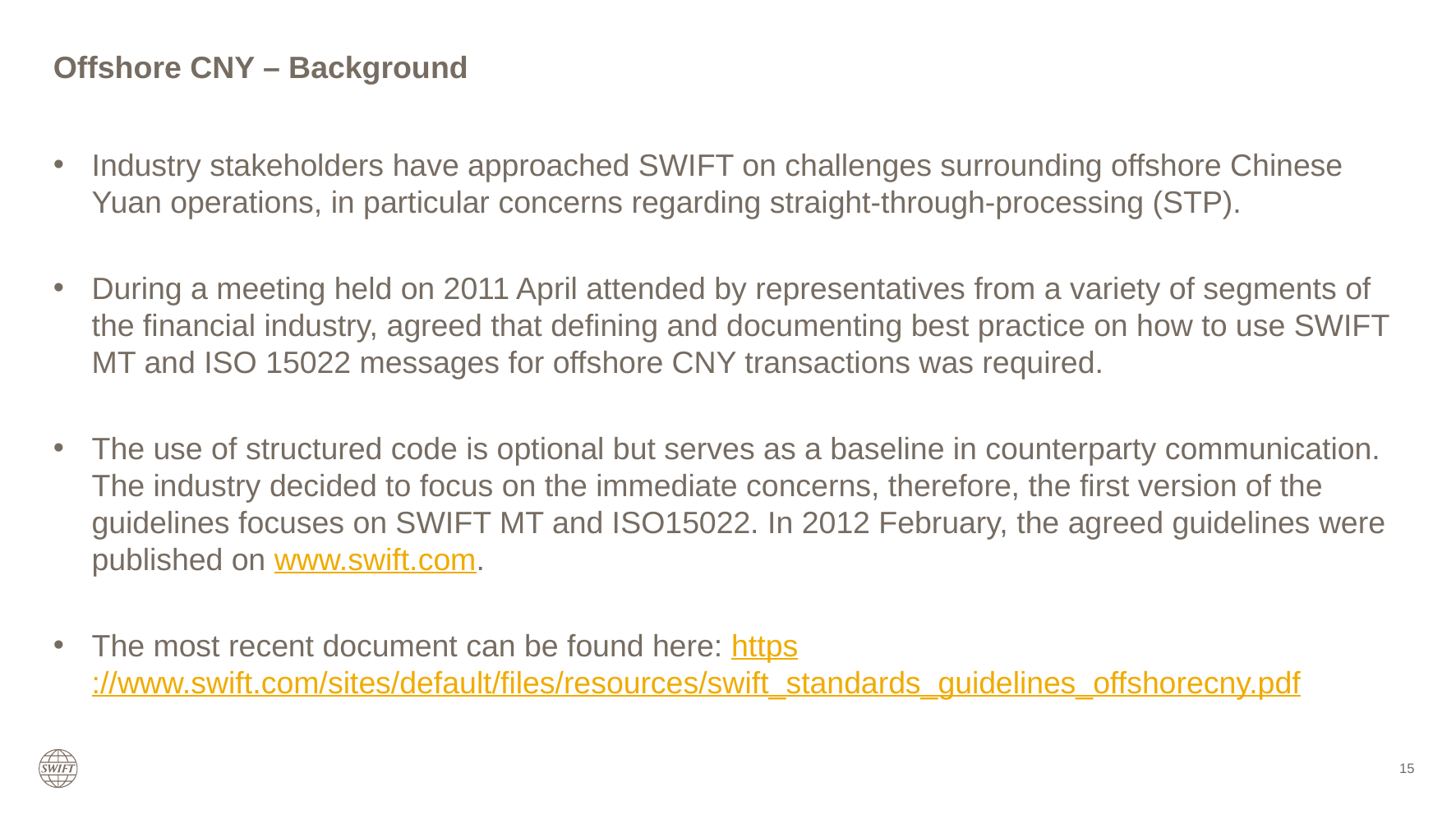

# Offshore CNY – Background
Industry stakeholders have approached SWIFT on challenges surrounding offshore Chinese Yuan operations, in particular concerns regarding straight-through-processing (STP).

During a meeting held on 2011 April attended by representatives from a variety of segments of the financial industry, agreed that defining and documenting best practice on how to use SWIFT MT and ISO 15022 messages for offshore CNY transactions was required.

The use of structured code is optional but serves as a baseline in counterparty communication. The industry decided to focus on the immediate concerns, therefore, the first version of the guidelines focuses on SWIFT MT and ISO15022. In 2012 February, the agreed guidelines were published on www.swift.com.

The most recent document can be found here: https://www.swift.com/sites/default/files/resources/swift_standards_guidelines_offshorecny.pdf

15